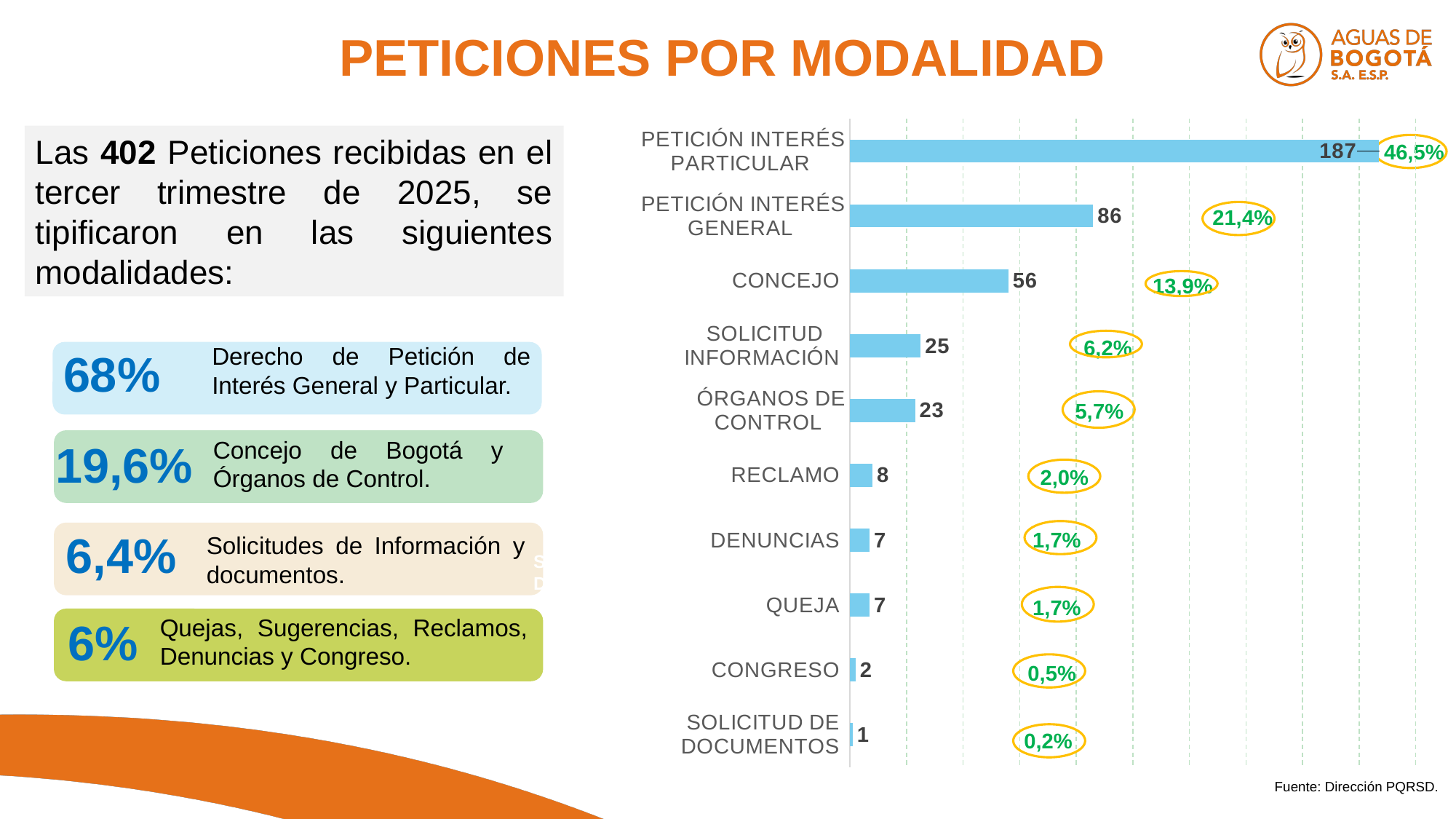

# PETICIONES POR MODALIDAD

### Chart

| Category |  |
|---|---|
| SOLICITUD DE DOCUMENTOS  | 1.0 |
| CONGRESO  | 2.0 |
| QUEJA  | 7.0 |
| DENUNCIAS  | 7.0 |
| RECLAMO  | 8.0 |
| ÓRGANOS DE CONTROL  | 23.0 |
| SOLICITUD INFORMACIÓN  | 25.0 |
| CONCEJO  | 56.0 |
| PETICIÓN INTERÉS GENERAL  | 86.0 |
| PETICIÓN INTERÉS PARTICULAR  | 187.0 |
Las 402 Peticiones recibidas en el tercer trimestre de 2025, se tipificaron en las siguientes modalidades:
46,5%

21,4%

SOLICITUD DE INFORMACIÓN
13,9%

6,2%

Derecho de Petición de Interés General y Particular.
68%

ORGANOS DE CONTROL

5,7%
19,6%
Concejo de Bogotá y  Órganos de Control.

2,0%

6,4%
1,7%

Solicitudes de Información y documentos.
SOLICITUD DE DOCUMENTOS

1,7%
Quejas, Sugerencias, Reclamos, Denuncias y Congreso.
6%

0,5%
0,2%

Fuente: Dirección PQRSD.